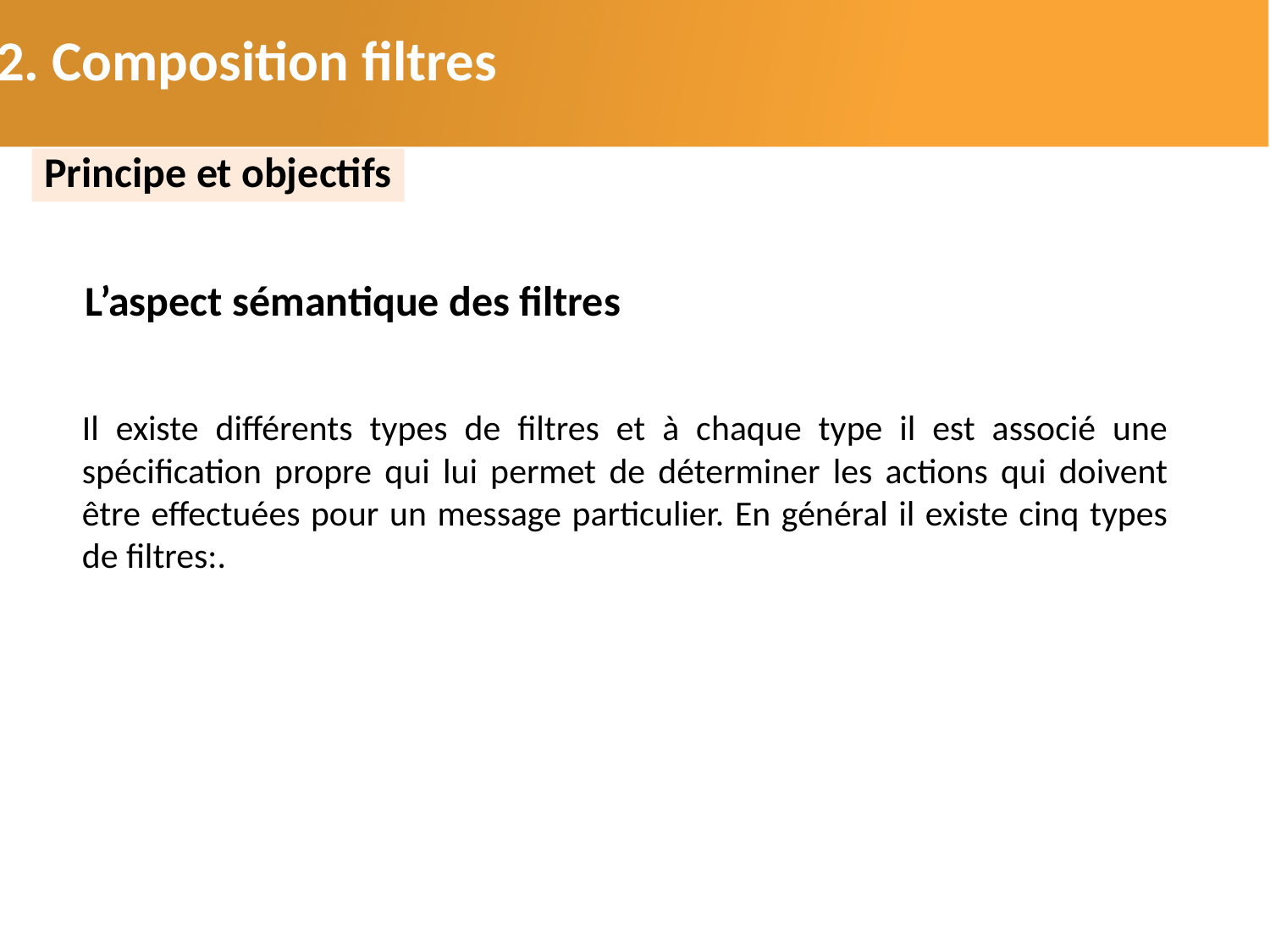

2.2. Composition filtres
Principe et objectifs
L’aspect sémantique des filtres

Il existe différents types de filtres et à chaque type il est associé une spécification propre qui lui permet de déterminer les actions qui doivent être effectuées pour un message particulier. En général il existe cinq types de filtres:.